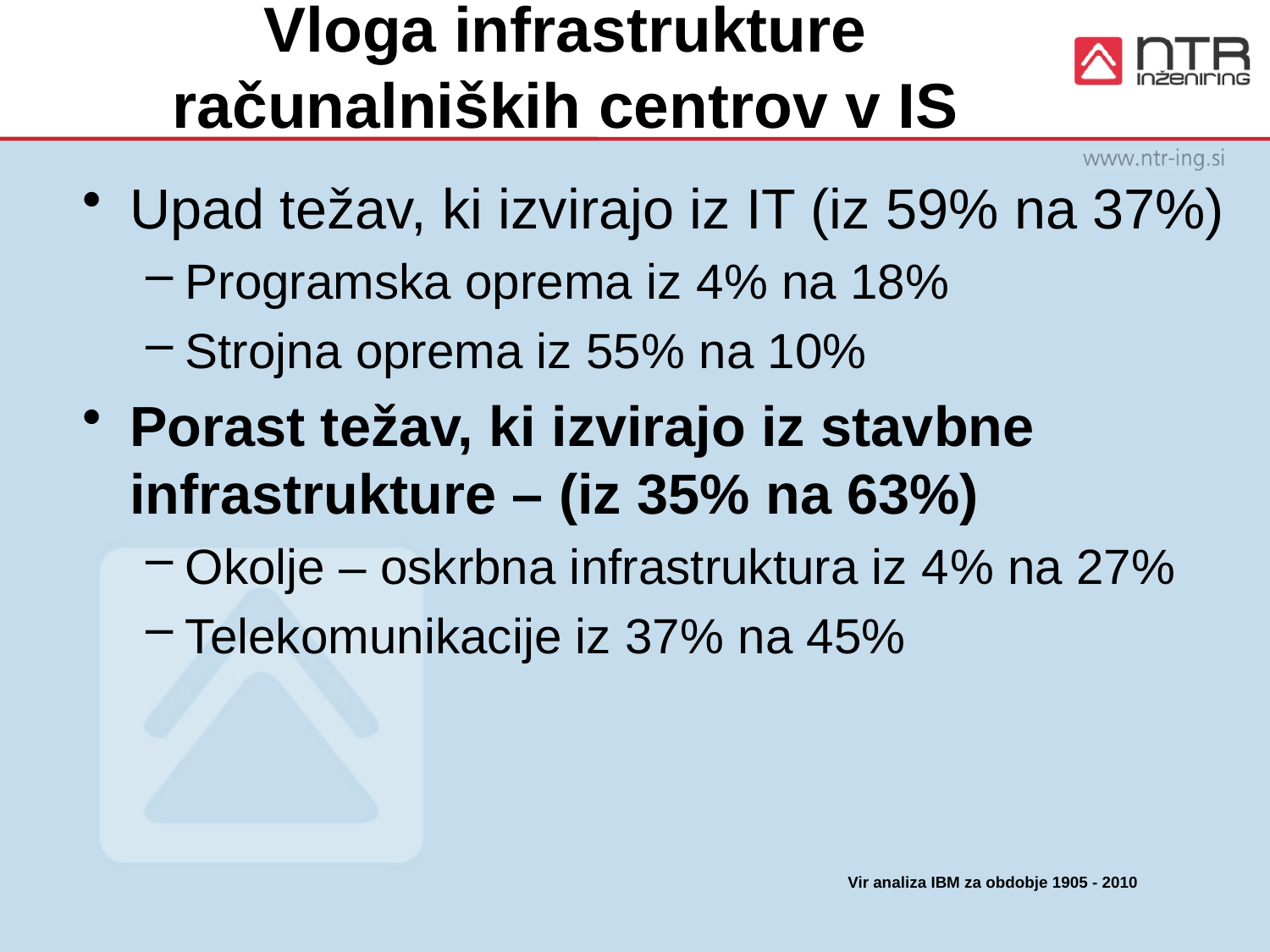

# Vloga infrastrukture računalniških centrov v IS
Upad težav, ki izvirajo iz IT (iz 59% na 37%)
Programska oprema iz 4% na 18%
Strojna oprema iz 55% na 10%
Porast težav, ki izvirajo iz stavbne infrastrukture – (iz 35% na 63%)
Okolje – oskrbna infrastruktura iz 4% na 27%
Telekomunikacije iz 37% na 45%

Vir analiza IBM za obdobje 1905 - 2010